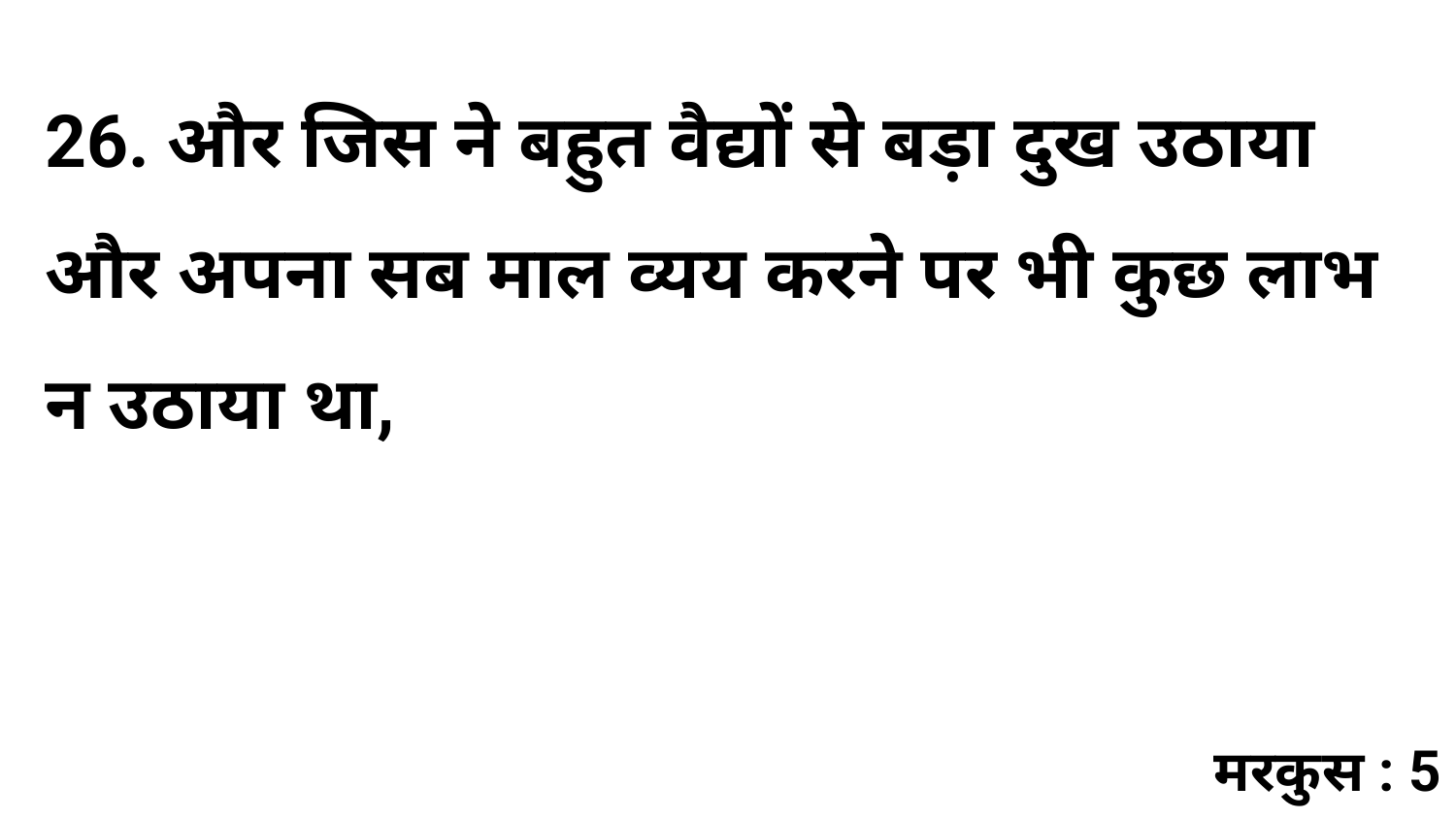

26. और जिस ने बहुत वैद्यों से बड़ा दुख उठाया और अपना सब माल व्यय करने पर भी कुछ लाभ न उठाया था,
मरकुस : 5